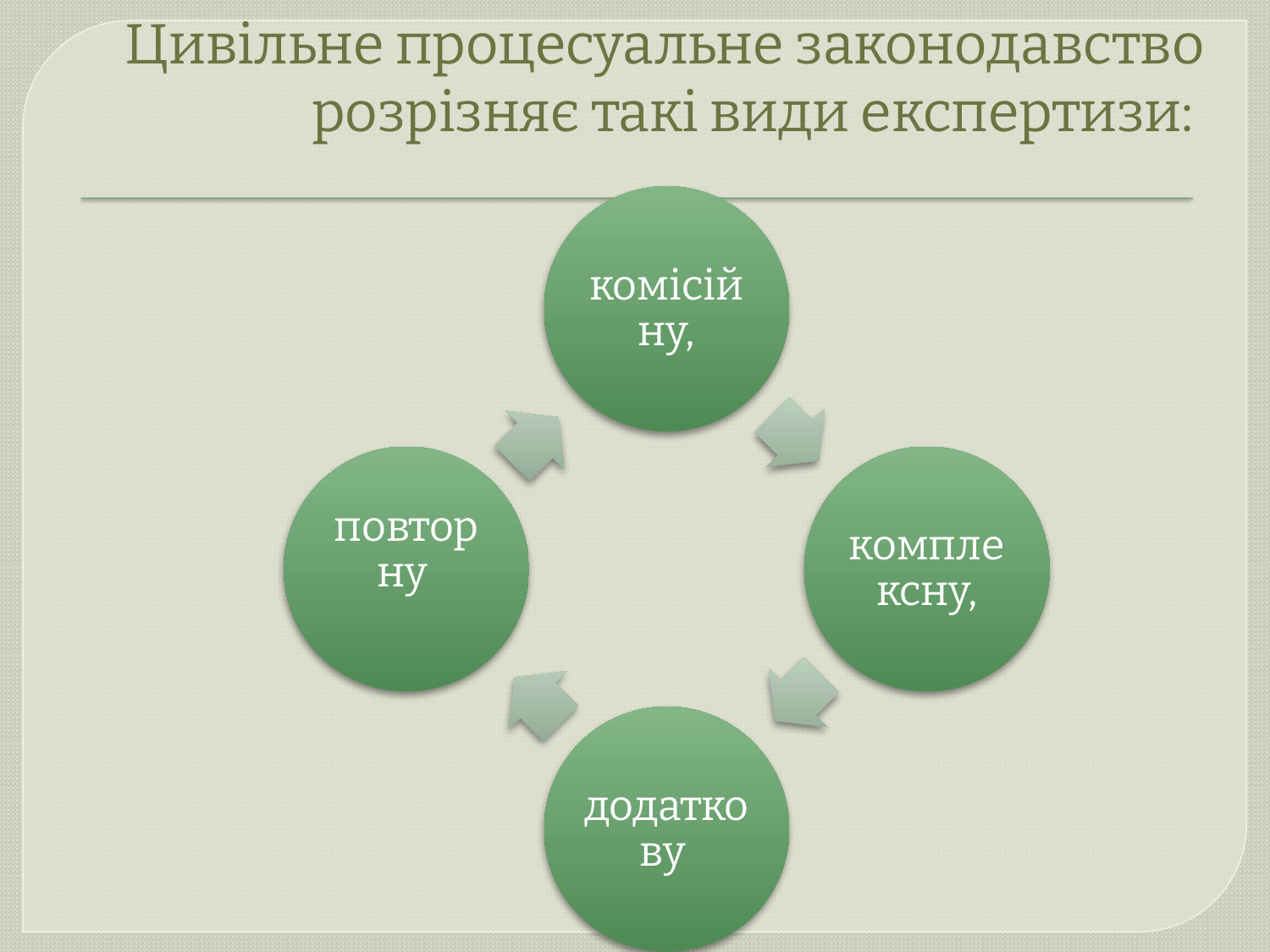

# Цивільне процесуальне законодавство розрізняє такі види експертизи:
комісійну,

комплексну,

додаткову

повторну